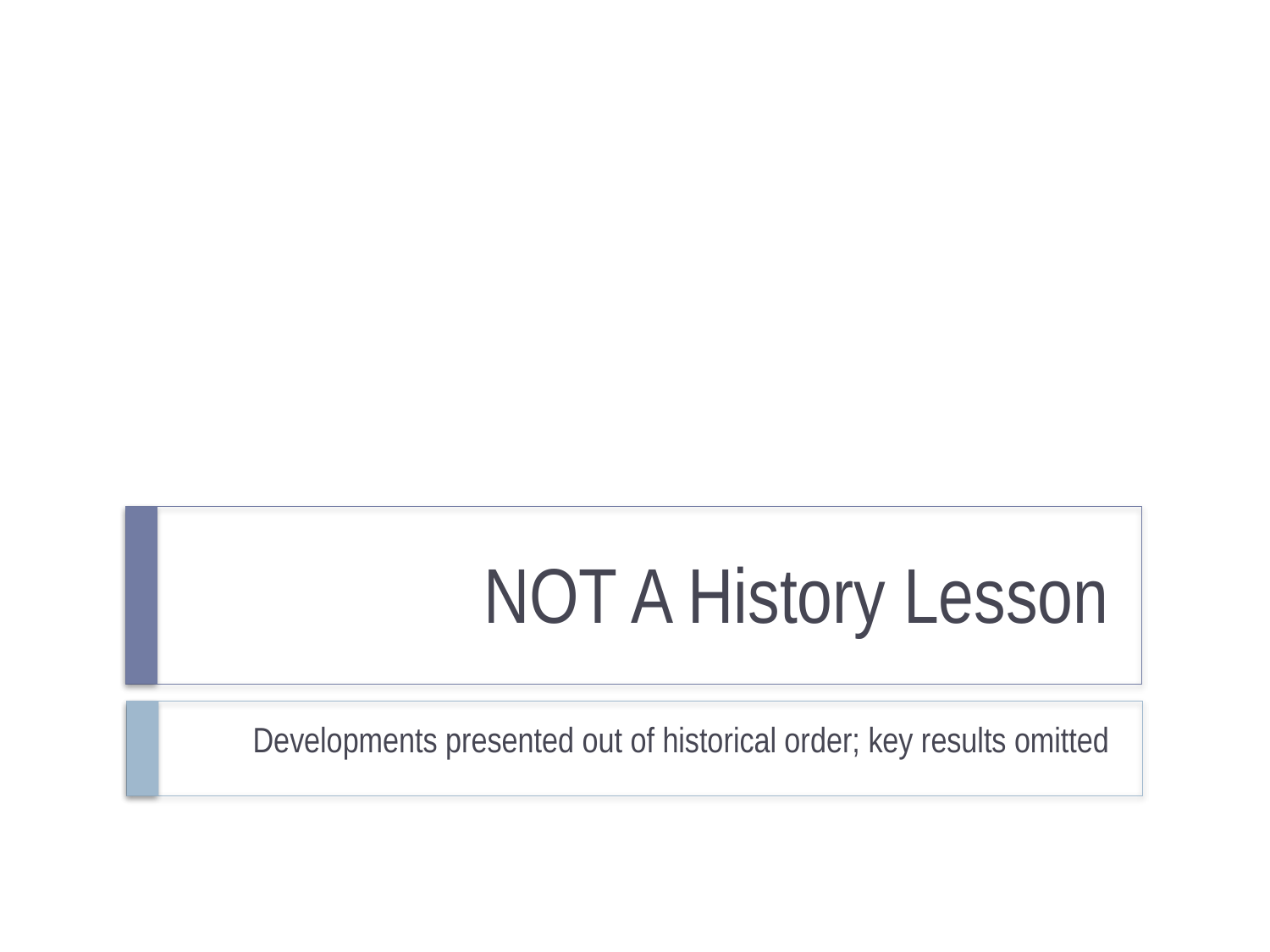

# NOT A History Lesson
Developments presented out of historical order; key results omitted